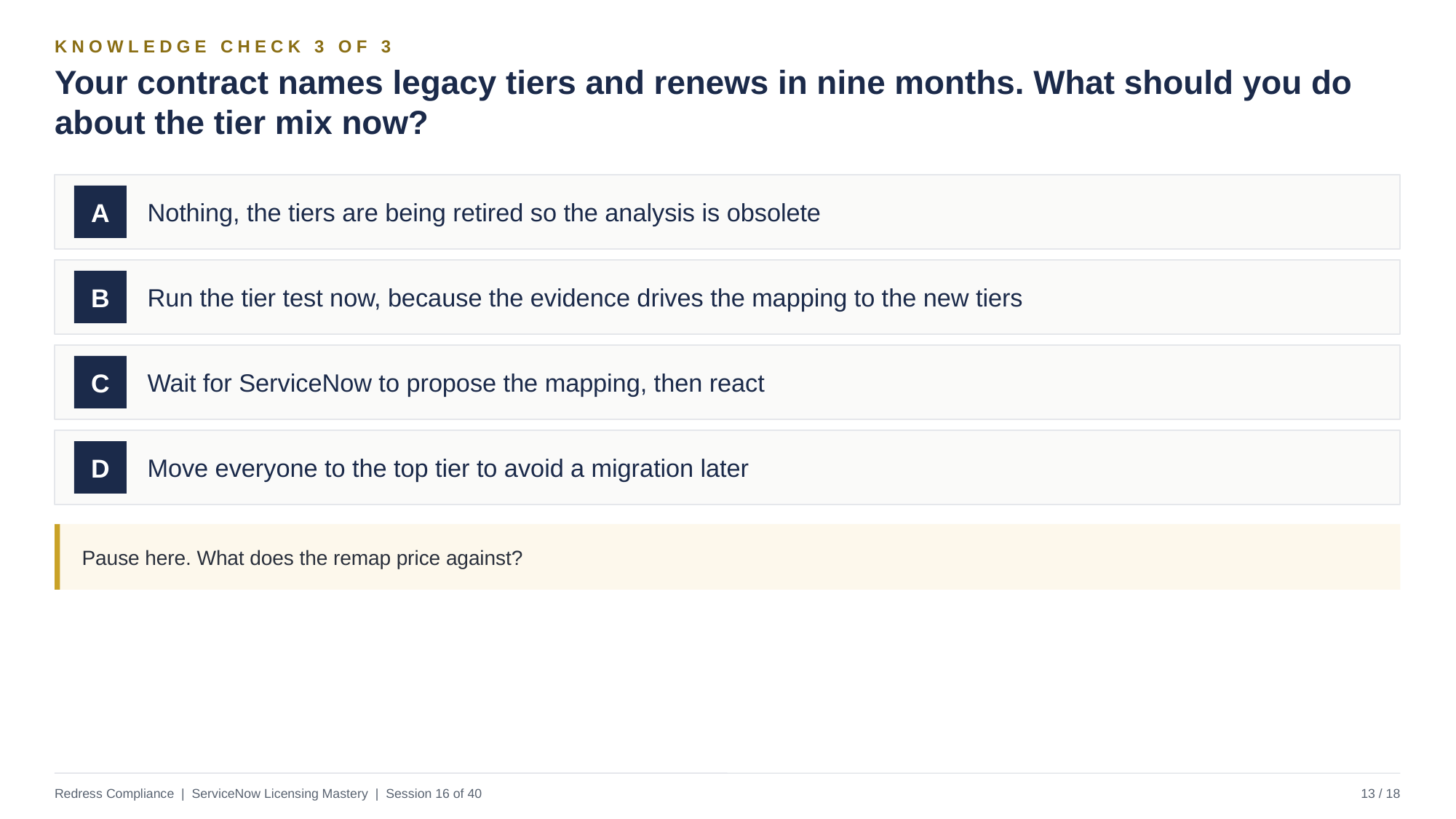

KNOWLEDGE CHECK 3 OF 3
Your contract names legacy tiers and renews in nine months. What should you do about the tier mix now?

Nothing, the tiers are being retired so the analysis is obsolete

A

Run the tier test now, because the evidence drives the mapping to the new tiers

B

Wait for ServiceNow to propose the mapping, then react

C

Move everyone to the top tier to avoid a migration later

D

Pause here. What does the remap price against?

Redress Compliance  |  ServiceNow Licensing Mastery  |  Session 16 of 40
13 / 18